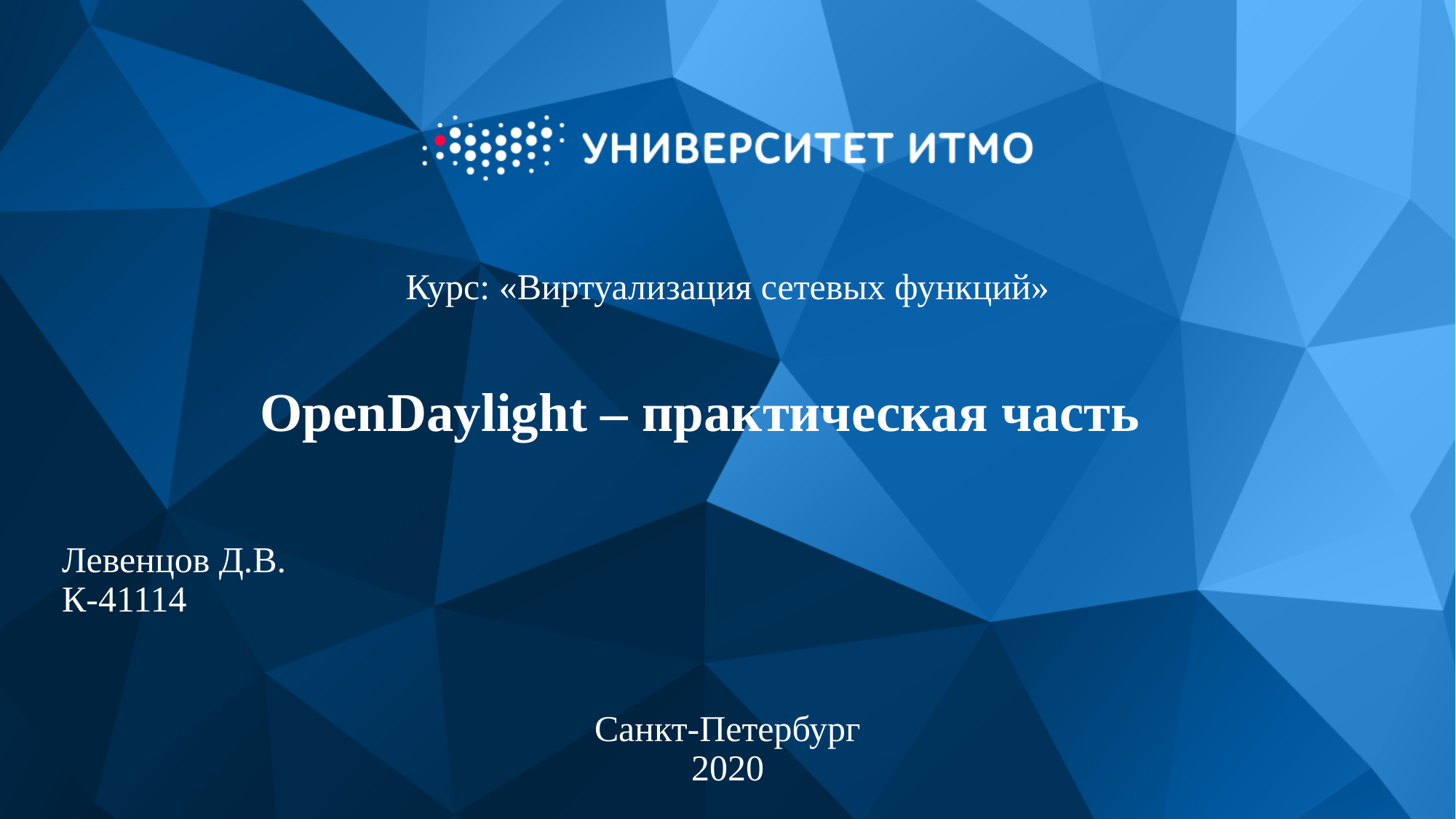

Курс: «Виртуализация сетевых функций»
# OpenDaylight – практическая часть
Левенцов Д.В.
К-41114

Санкт-Петербург
2020